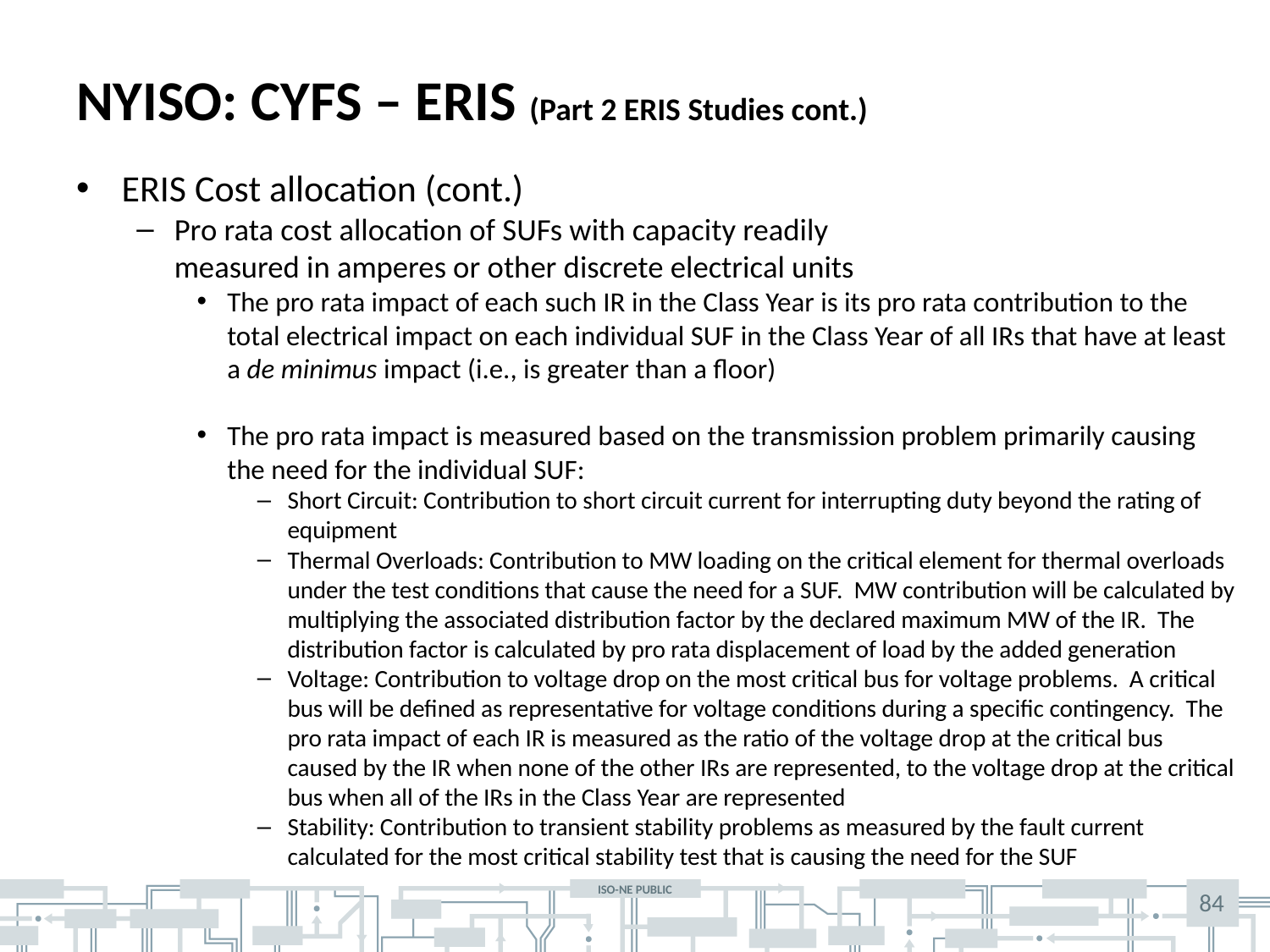

# NYISO: CYFS – ERIS (Part 2 ERIS Studies cont.)
ERIS Cost allocation (cont.)
Pro rata cost allocation of SUFs with capacity readily
measured in amperes or other discrete electrical units
The pro rata impact of each such IR in the Class Year is its pro rata contribution to the total electrical impact on each individual SUF in the Class Year of all IRs that have at least a de minimus impact (i.e., is greater than a floor)

The pro rata impact is measured based on the transmission problem primarily causing the need for the individual SUF:
Short Circuit: Contribution to short circuit current for interrupting duty beyond the rating of equipment
Thermal Overloads: Contribution to MW loading on the critical element for thermal overloads under the test conditions that cause the need for a SUF.  MW contribution will be calculated by multiplying the associated distribution factor by the declared maximum MW of the IR.  The distribution factor is calculated by pro rata displacement of load by the added generation
Voltage: Contribution to voltage drop on the most critical bus for voltage problems.  A critical bus will be defined as representative for voltage conditions during a specific contingency.  The pro rata impact of each IR is measured as the ratio of the voltage drop at the critical bus caused by the IR when none of the other IRs are represented, to the voltage drop at the critical bus when all of the IRs in the Class Year are represented
Stability: Contribution to transient stability problems as measured by the fault current calculated for the most critical stability test that is causing the need for the SUF

84